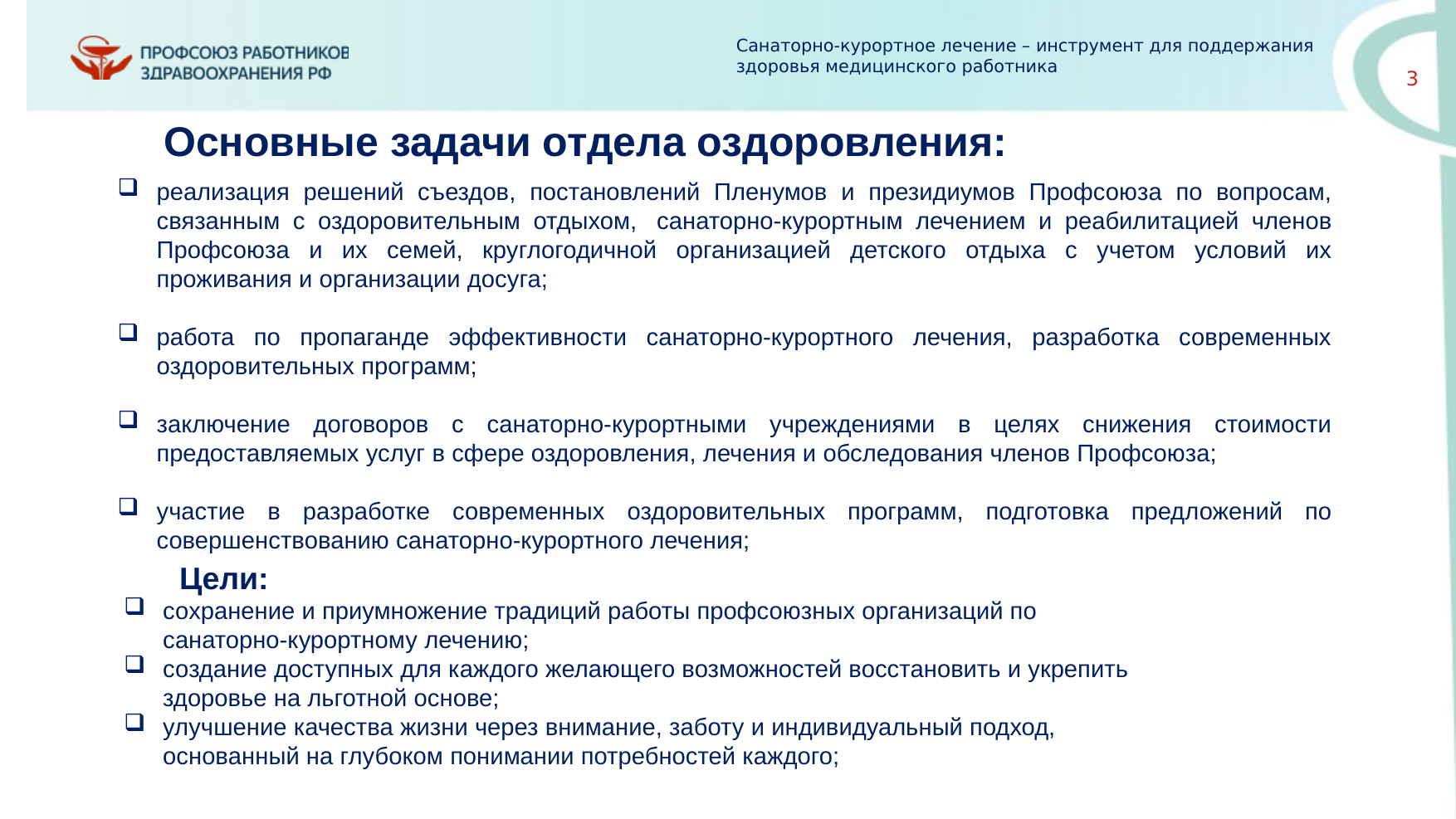

Основные задачи отдела оздоровления:

реализация решений съездов, постановлений Пленумов и президиумов Профсоюза по вопросам, связанным с оздоровительным отдыхом,  санаторно-курортным лечением и реабилитацией членов Профсоюза и их семей, круглогодичной организацией детского отдыха с учетом условий их проживания и организации досуга;

работа по пропаганде эффективности санаторно-курортного лечения, разработка современных оздоровительных программ;

заключение договоров с санаторно-курортными учреждениями в целях снижения стоимости предоставляемых услуг в сфере оздоровления, лечения и обследования членов Профсоюза;

участие в разработке современных оздоровительных программ, подготовка предложений по совершенствованию санаторно-курортного лечения;
Цели:
сохранение и приумножение традиций работы профсоюзных организаций по санаторно-курортному лечению;
создание доступных для каждого желающего возможностей восстановить и укрепить здоровье на льготной основе;
улучшение качества жизни через внимание, заботу и индивидуальный подход, основанный на глубоком понимании потребностей каждого;